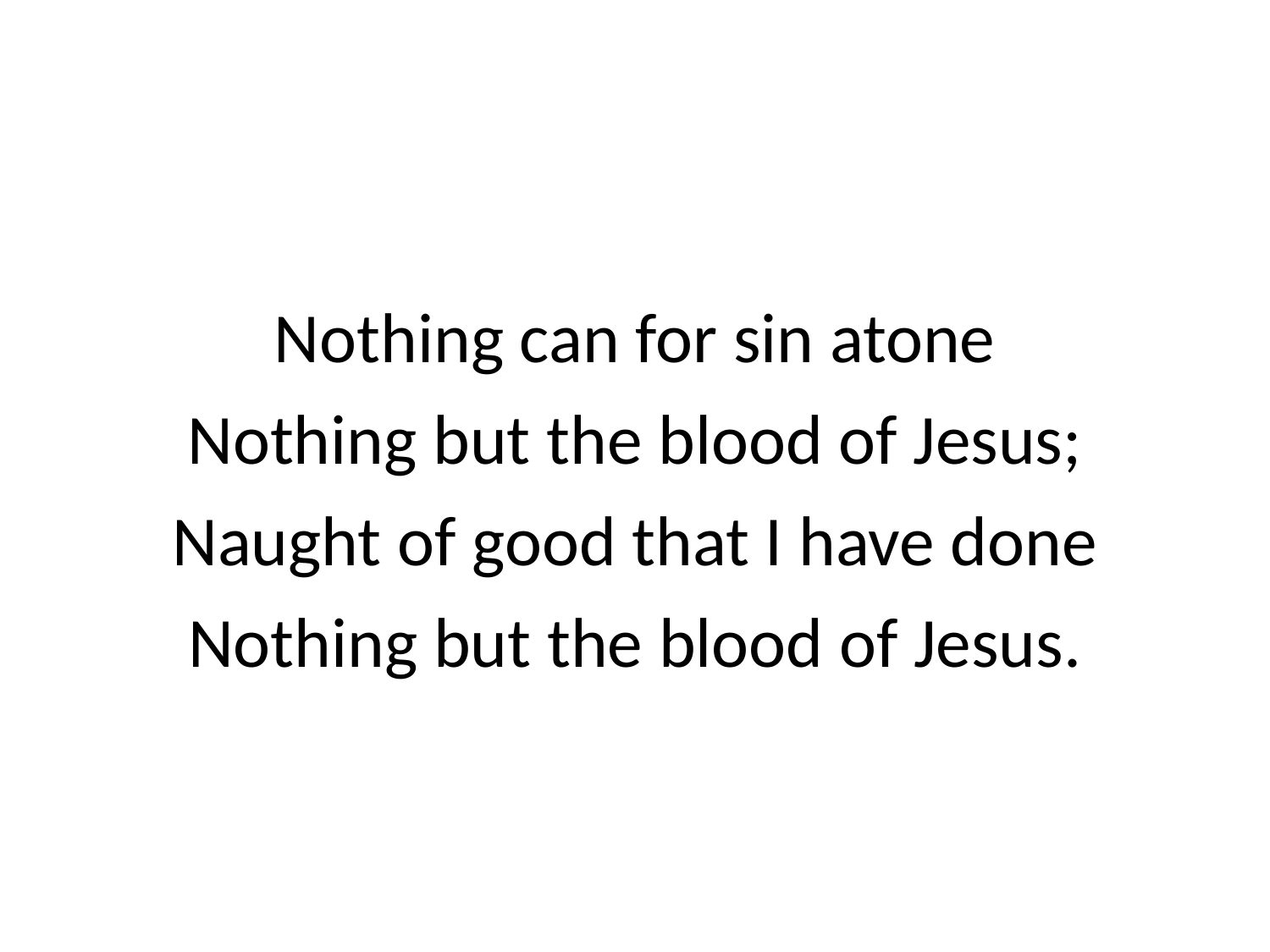

Nothing can for sin atone
Nothing but the blood of Jesus;
Naught of good that I have done
Nothing but the blood of Jesus.